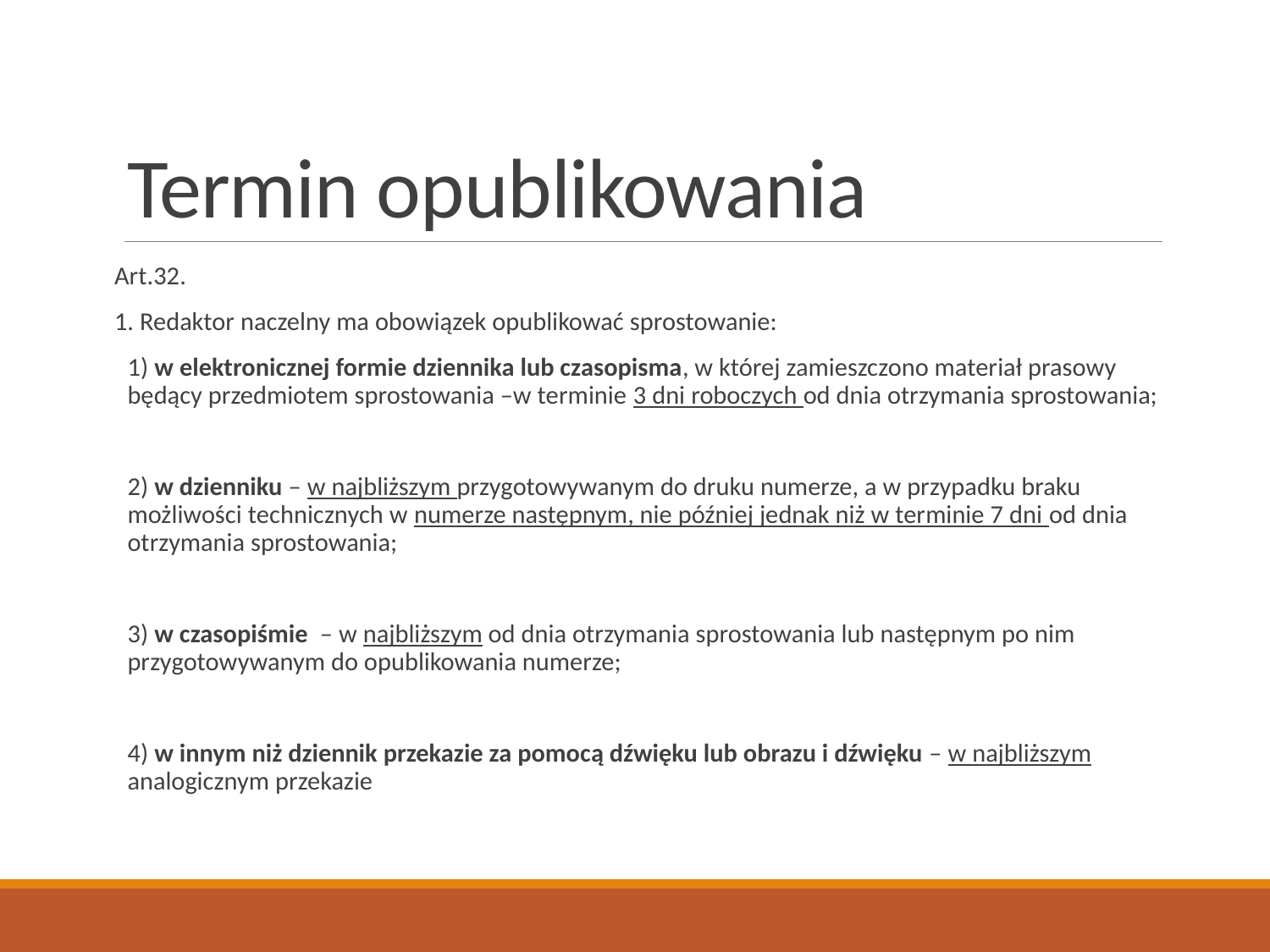

# Termin opublikowania
Art.32.
1. Redaktor naczelny ma obowiązek opublikować sprostowanie:
1) w elektronicznej formie dziennika lub czasopisma, w której zamieszczono materiał prasowy będący przedmiotem sprostowania –w terminie 3 dni roboczych od dnia otrzymania sprostowania;

2) w dzienniku – w najbliższym przygotowywanym do druku numerze, a w przypadku braku możliwości technicznych w numerze następnym, nie później jednak niż w terminie 7 dni od dnia otrzymania sprostowania;

3) w czasopiśmie  – w najbliższym od dnia otrzymania sprostowania lub następnym po nim przygotowywanym do opublikowania numerze;

4) w innym niż dziennik przekazie za pomocą dźwięku lub obrazu i dźwięku – w najbliższym analogicznym przekazie